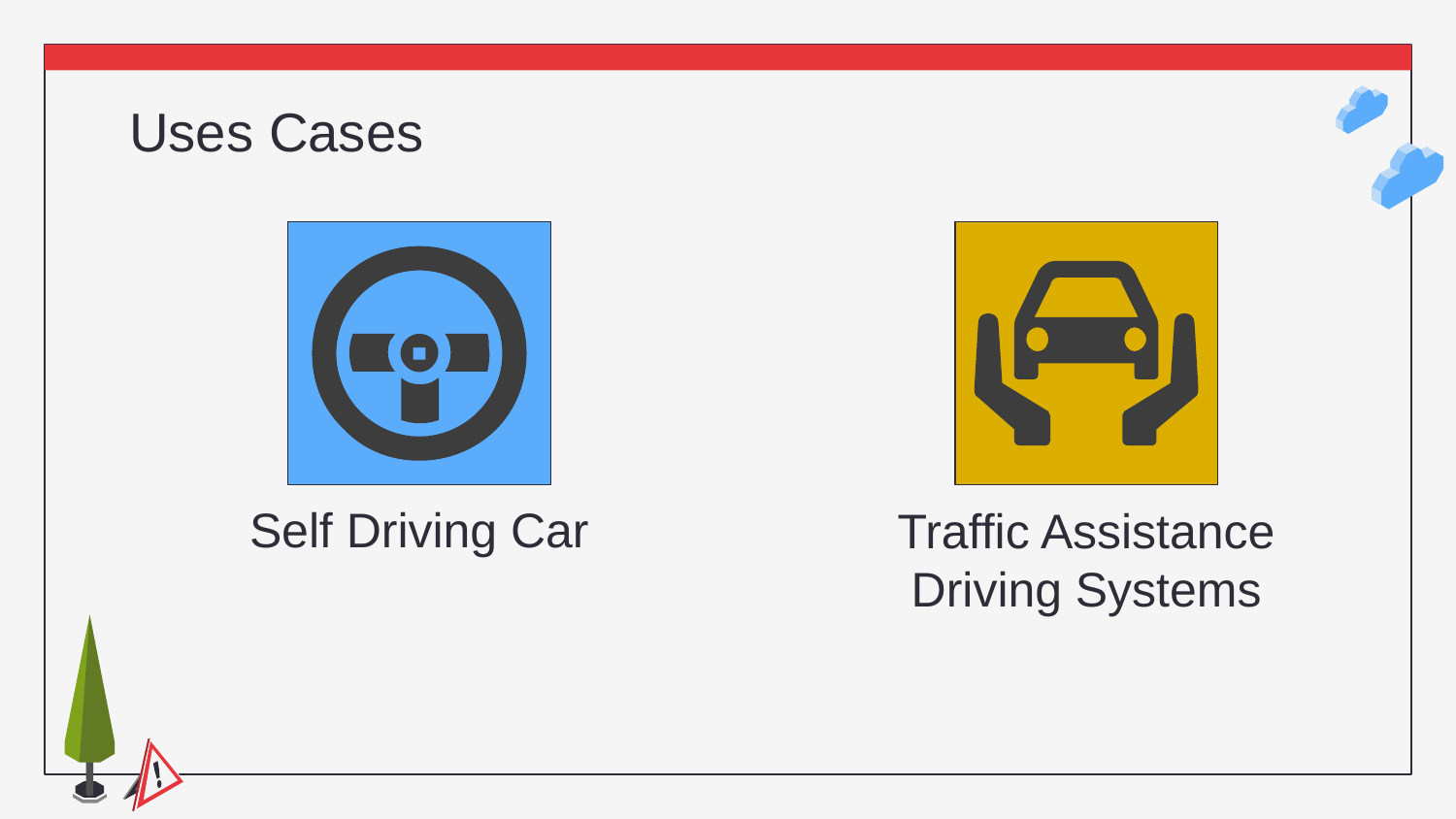

# Uses Cases

Self Driving Car
Traffic Assistance Driving Systems